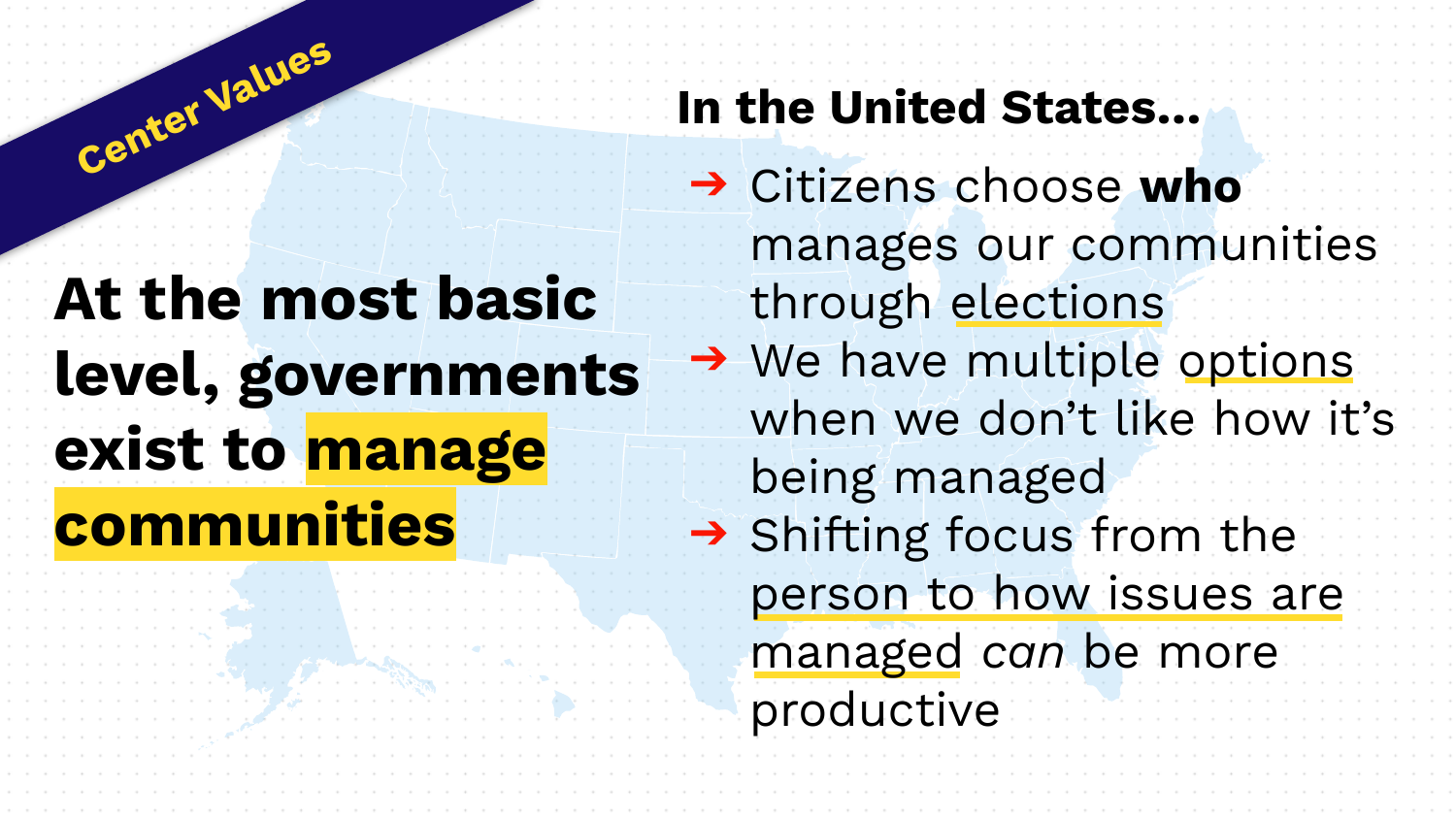

Center Values
In the United States…
Citizens choose who manages our communities through elections
We have multiple options when we don’t like how it’s being managed
Shifting focus from the person to how issues are managed can be more productive

At the most basic level, governments exist to manage communities